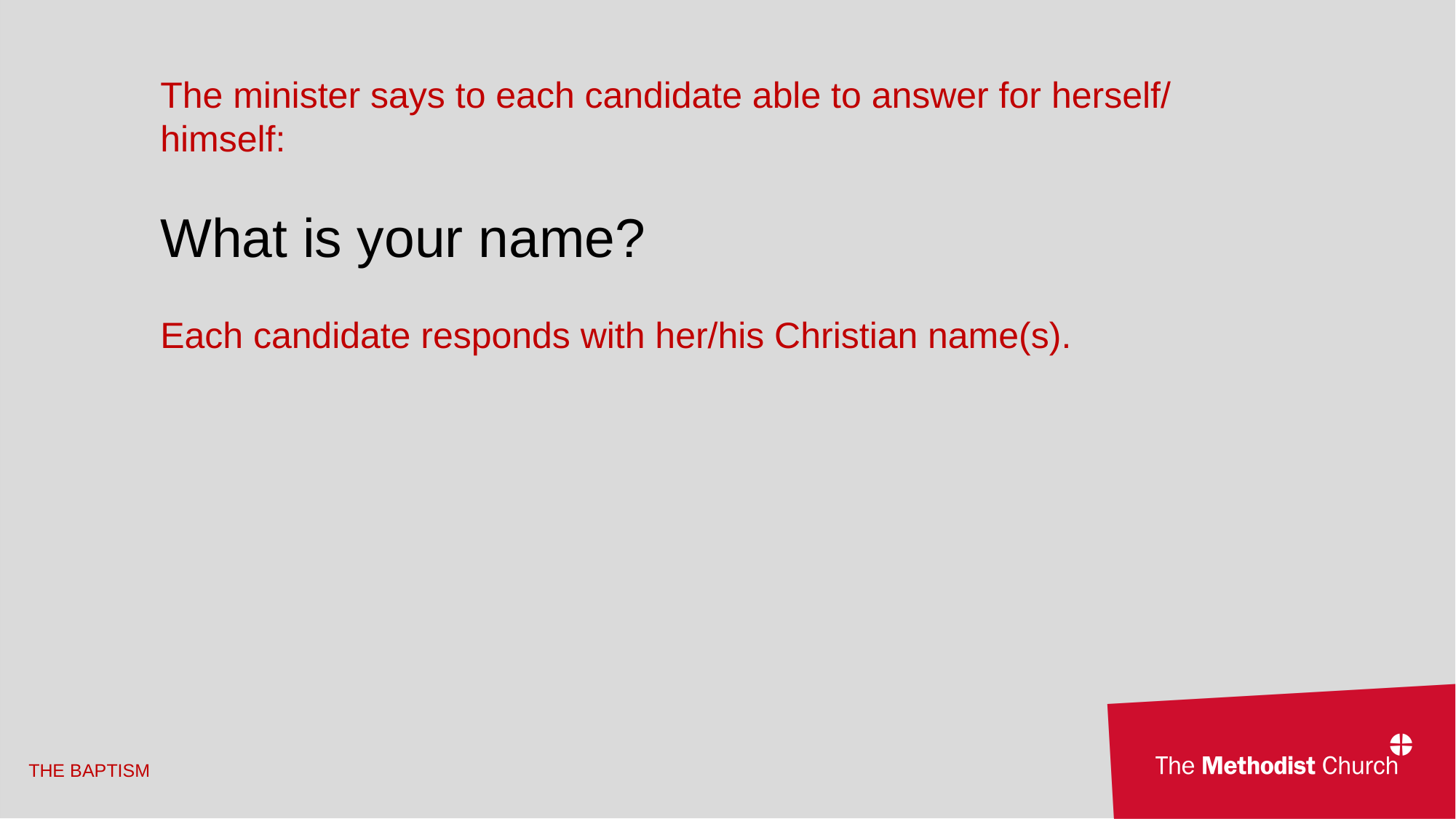

The minister says to each candidate able to answer for herself/ himself:

What is your name?

Each candidate responds with her/his Christian name(s).